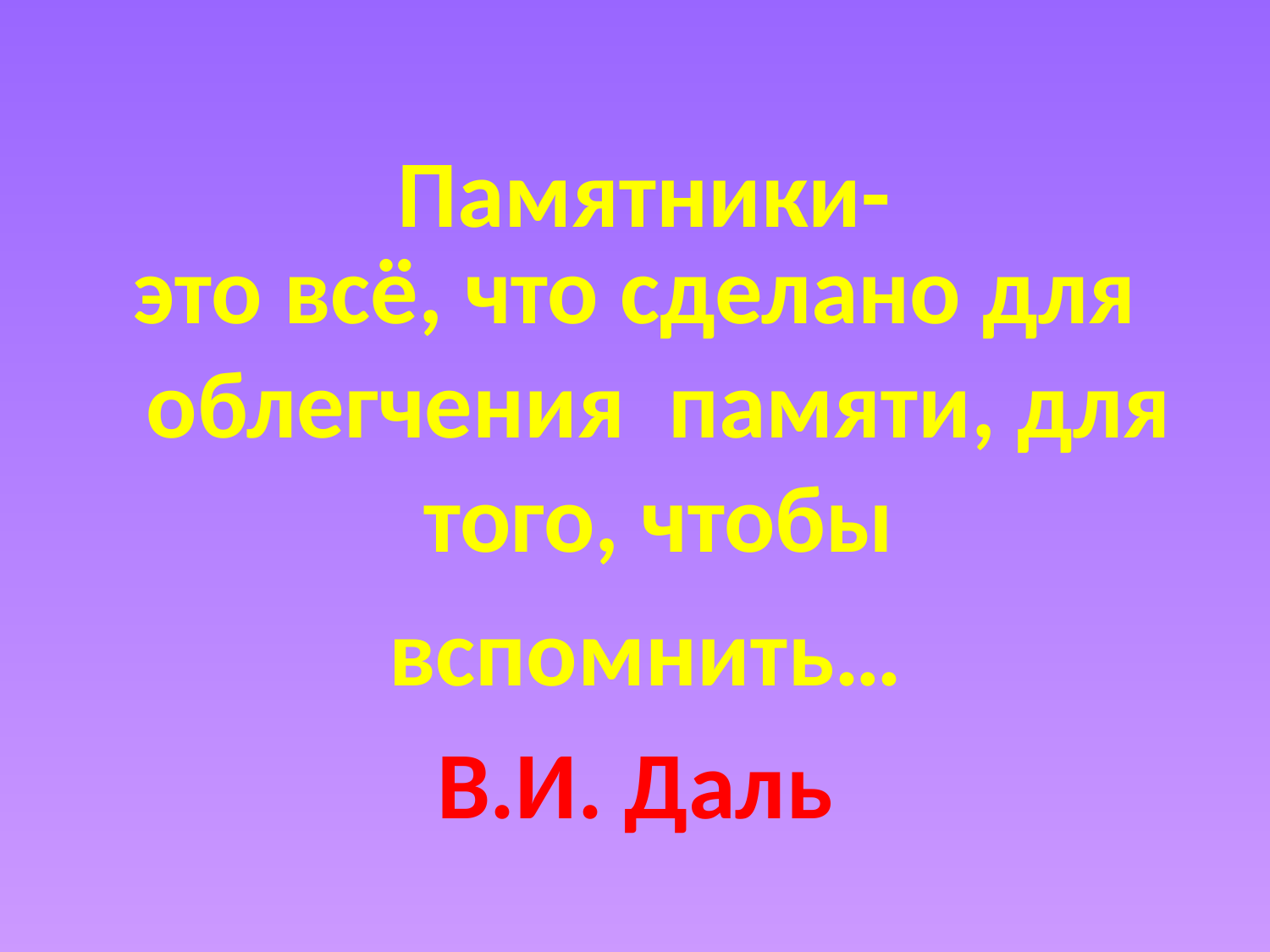

Памятники-
это всё, что сделано для облегчения  памяти, для того, чтобы
 вспомнить…
В.И. Даль